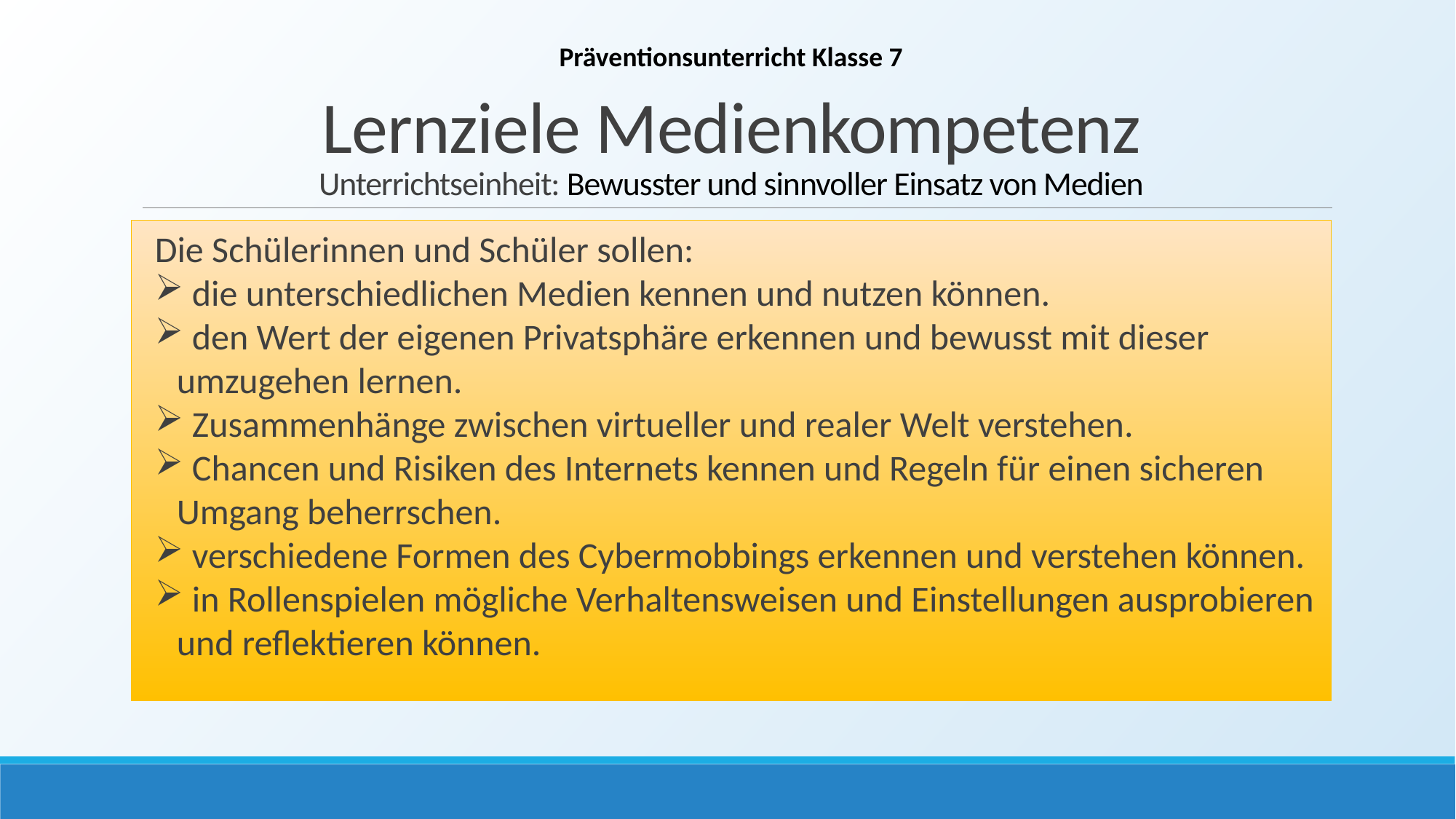

# Lernziele Medienkompetenz Unterrichtseinheit: Bewusster und sinnvoller Einsatz von Medien
Präventionsunterricht Klasse 7
Die Schülerinnen und Schüler sollen:
 die unterschiedlichen Medien kennen und nutzen können.
 den Wert der eigenen Privatsphäre erkennen und bewusst mit dieser umzugehen lernen.
 Zusammenhänge zwischen virtueller und realer Welt verstehen.
 Chancen und Risiken des Internets kennen und Regeln für einen sicheren Umgang beherrschen.
 verschiedene Formen des Cybermobbings erkennen und verstehen können.
 in Rollenspielen mögliche Verhaltensweisen und Einstellungen ausprobieren und reflektieren können.